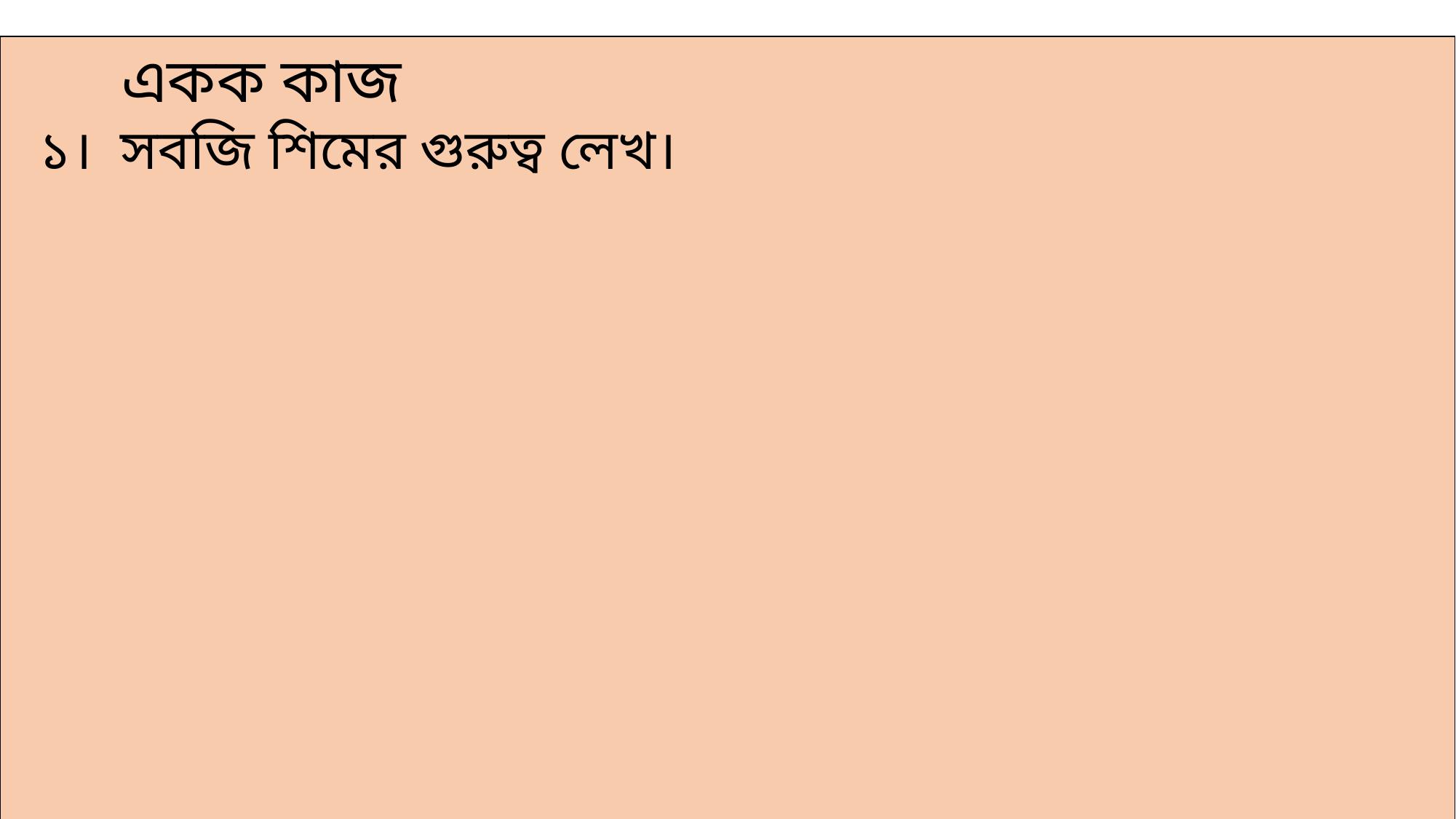

একক কাজ
  ১।  সবজি শিমের গুরুত্ব লেখ।